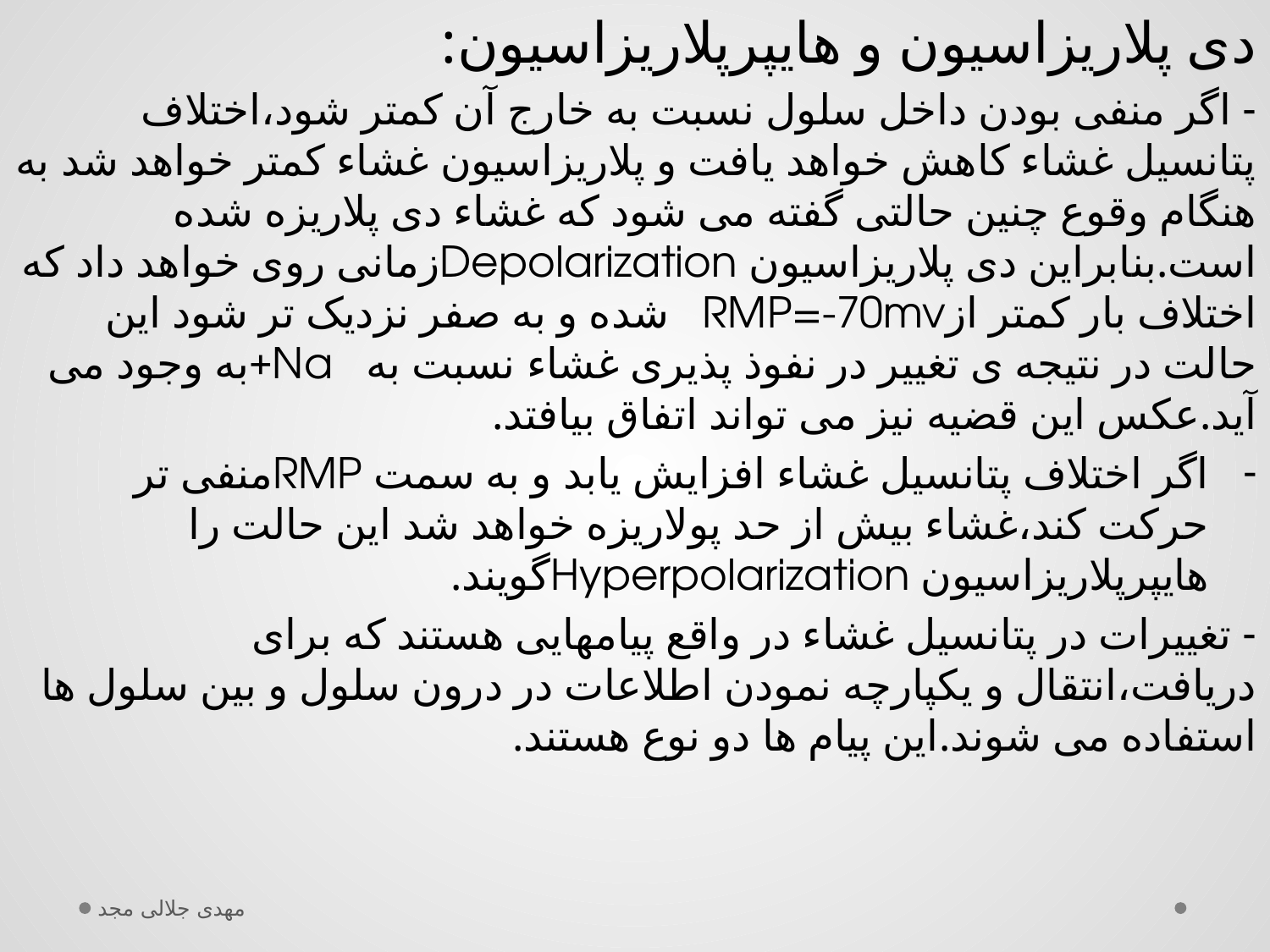

دی پلاریزاسیون و هایپرپلاریزاسیون:
- اگر منفی بودن داخل سلول نسبت به خارج آن کمتر شود،اختلاف پتانسیل غشاء کاهش خواهد یافت و پلاریزاسیون غشاء کمتر خواهد شد به هنگام وقوع چنین حالتی گفته می شود که غشاء دی پلاریزه شده است.بنابراین دی پلاریزاسیون Depolarizationزمانی روی خواهد داد که اختلاف بار کمتر ازRMP=-70mv   شده و به صفر نزدیک تر شود این حالت در نتیجه ی تغییر در نفوذ پذیری غشاء نسبت به   Na+به وجود می آید.عکس این قضیه نیز می تواند اتفاق بیافتد.
اگر اختلاف پتانسیل غشاء افزایش یابد و به سمت RMPمنفی تر حرکت کند،غشاء بیش از حد پولاریزه خواهد شد این حالت را هایپرپلاریزاسیون Hyperpolarizationگویند.
- تغییرات در پتانسیل غشاء در واقع پیامهایی هستند که برای دریافت،انتقال و یکپارچه نمودن اطلاعات در درون سلول و بین سلول ها استفاده می شوند.این پیام ها دو نوع هستند.
مهدی جلالی مجد